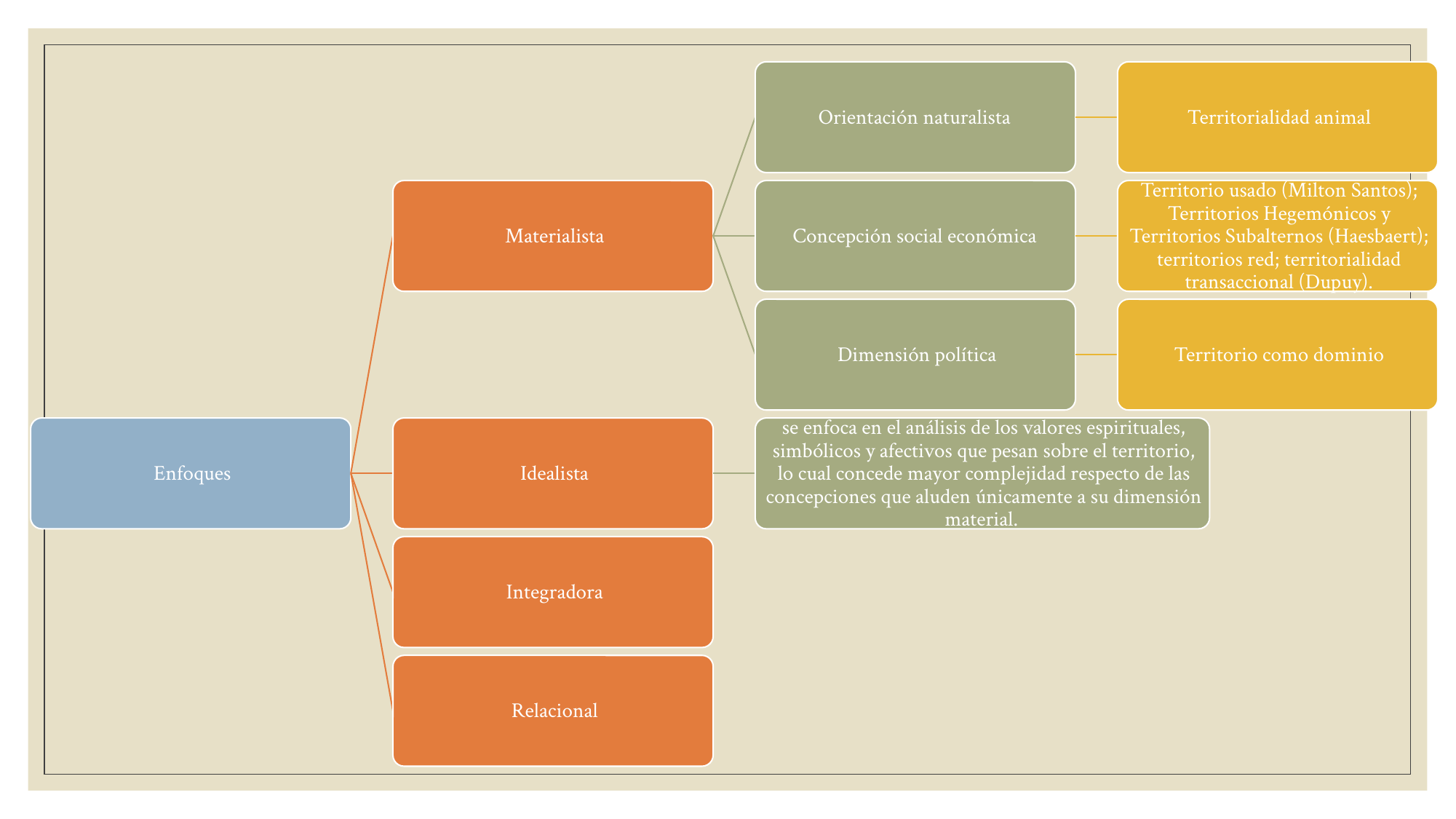

Enfoques

Materialista

Orientación naturalista

Territorialidad animal

Concepción social económica

Territorio usado (Milton Santos); Territorios Hegemónicos y Territorios Subalternos (Haesbaert); territorios red; territorialidad transaccional (Dupuy).

Dimensión política

Territorio como dominio

Idealista

se enfoca en el análisis de los valores espirituales, simbólicos y afectivos que pesan sobre el territorio, lo cual concede mayor complejidad respecto de las concepciones que aluden únicamente a su dimensión material.

Integradora

Relacional